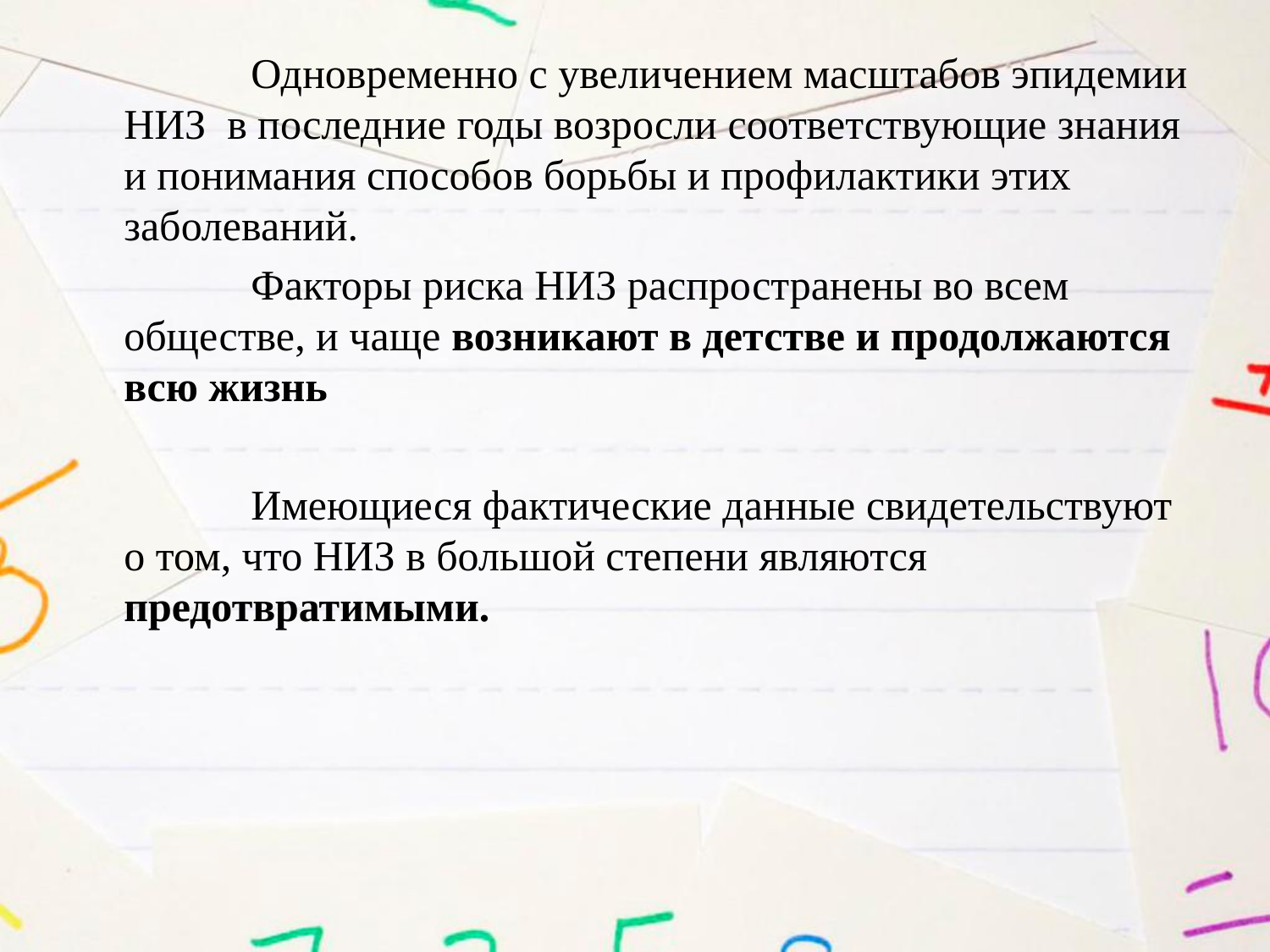

Одновременно с увеличением масштабов эпидемии НИЗ  в последние годы возросли соответствующие знания и понимания способов борьбы и профилактики этих заболеваний.
		Факторы риска НИЗ распространены во всем обществе, и чаще возникают в детстве и продолжаются всю жизнь

		Имеющиеся фактические данные свидетельствуют о том, что НИЗ в большой степени являются предотвратимыми.